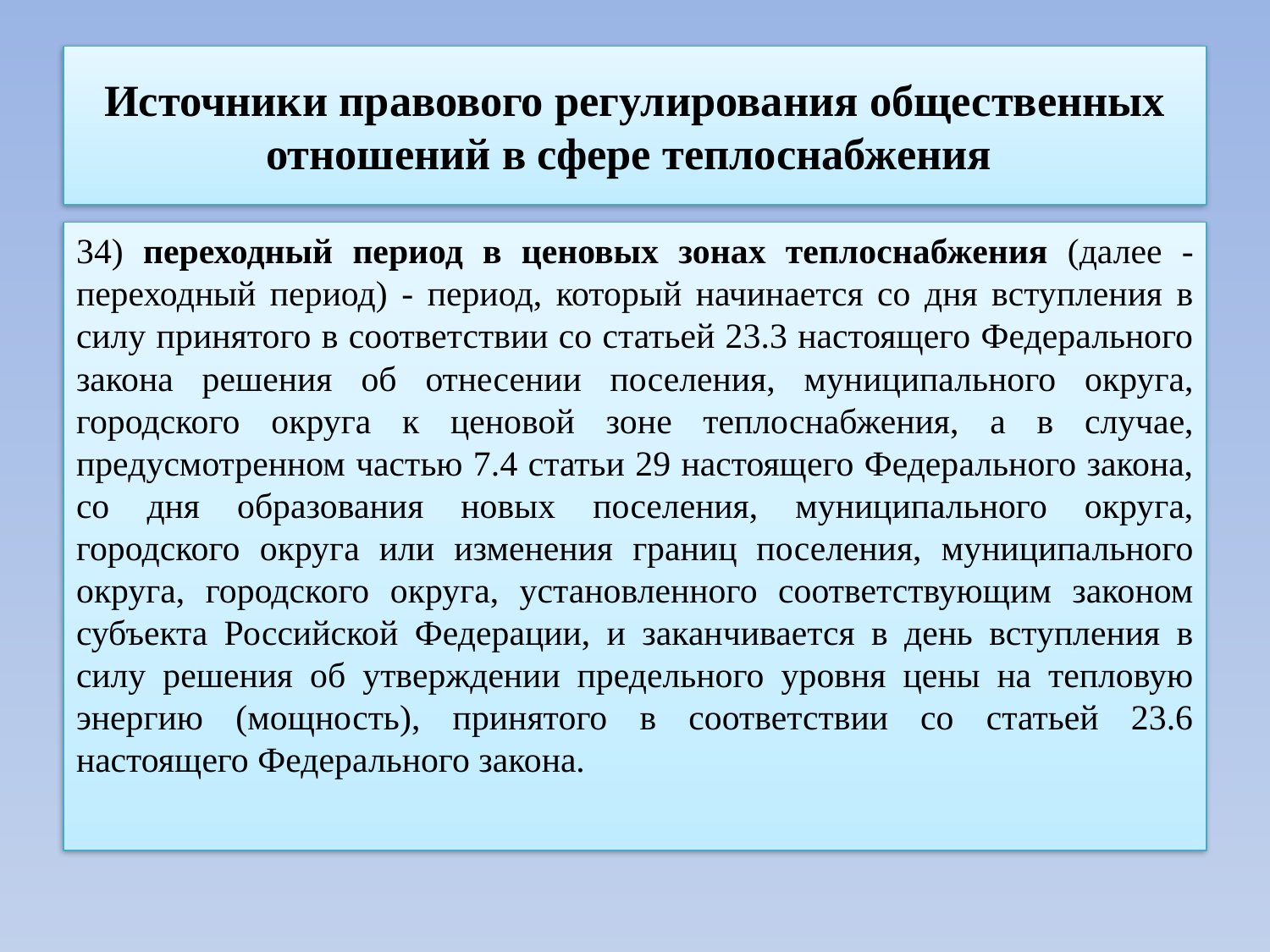

# Источники правового регулирования общественных отношений в сфере теплоснабжения
34) переходный период в ценовых зонах теплоснабжения (далее - переходный период) - период, который начинается со дня вступления в силу принятого в соответствии со статьей 23.3 настоящего Федерального закона решения об отнесении поселения, муниципального округа, городского округа к ценовой зоне теплоснабжения, а в случае, предусмотренном частью 7.4 статьи 29 настоящего Федерального закона, со дня образования новых поселения, муниципального округа, городского округа или изменения границ поселения, муниципального округа, городского округа, установленного соответствующим законом субъекта Российской Федерации, и заканчивается в день вступления в силу решения об утверждении предельного уровня цены на тепловую энергию (мощность), принятого в соответствии со статьей 23.6 настоящего Федерального закона.